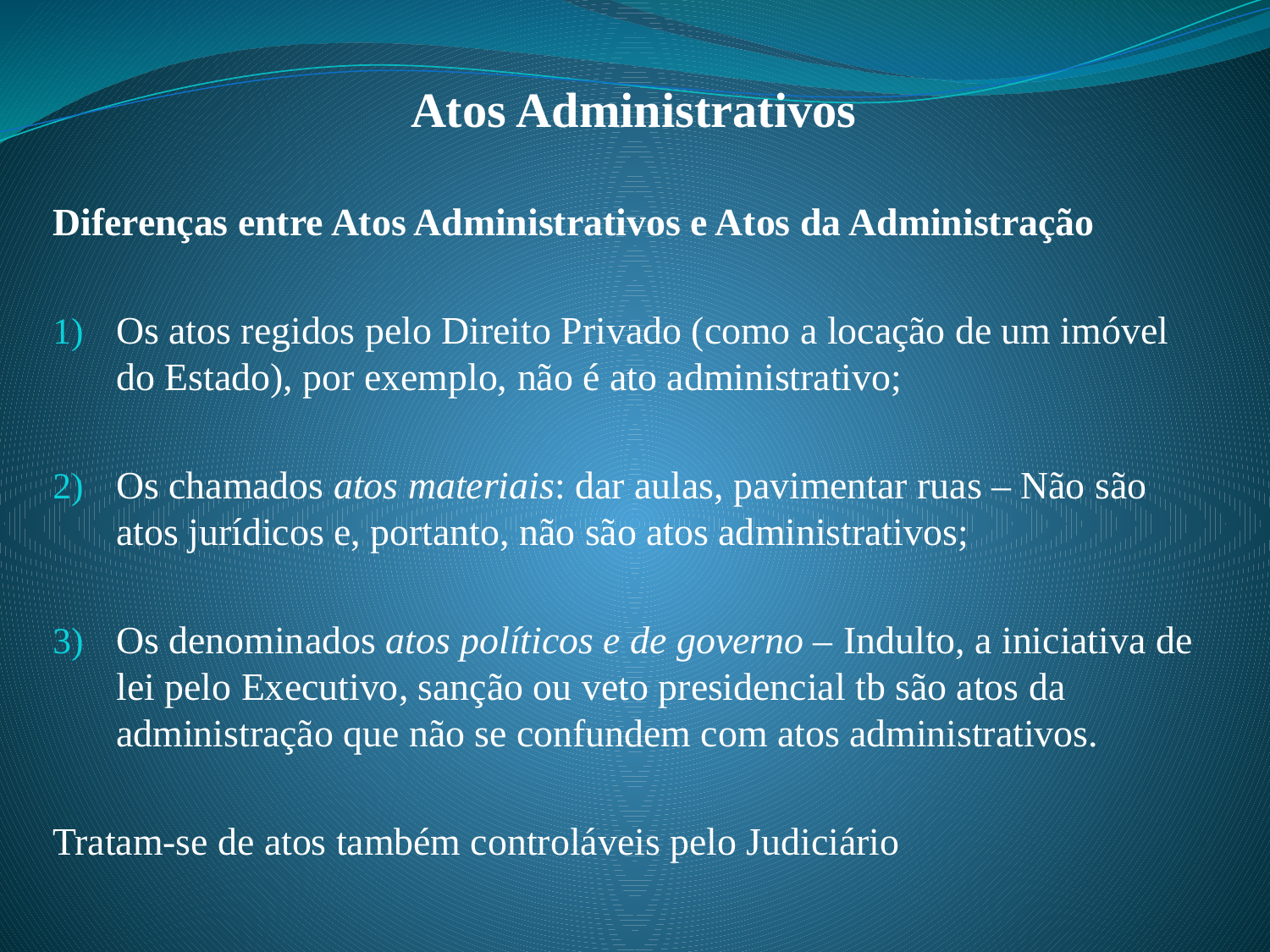

# Atos Administrativos
Diferenças entre Atos Administrativos e Atos da Administração

Os atos regidos pelo Direito Privado (como a locação de um imóvel do Estado), por exemplo, não é ato administrativo;

Os chamados atos materiais: dar aulas, pavimentar ruas – Não são atos jurídicos e, portanto, não são atos administrativos;

Os denominados atos políticos e de governo – Indulto, a iniciativa de lei pelo Executivo, sanção ou veto presidencial tb são atos da administração que não se confundem com atos administrativos.

Tratam-se de atos também controláveis pelo Judiciário